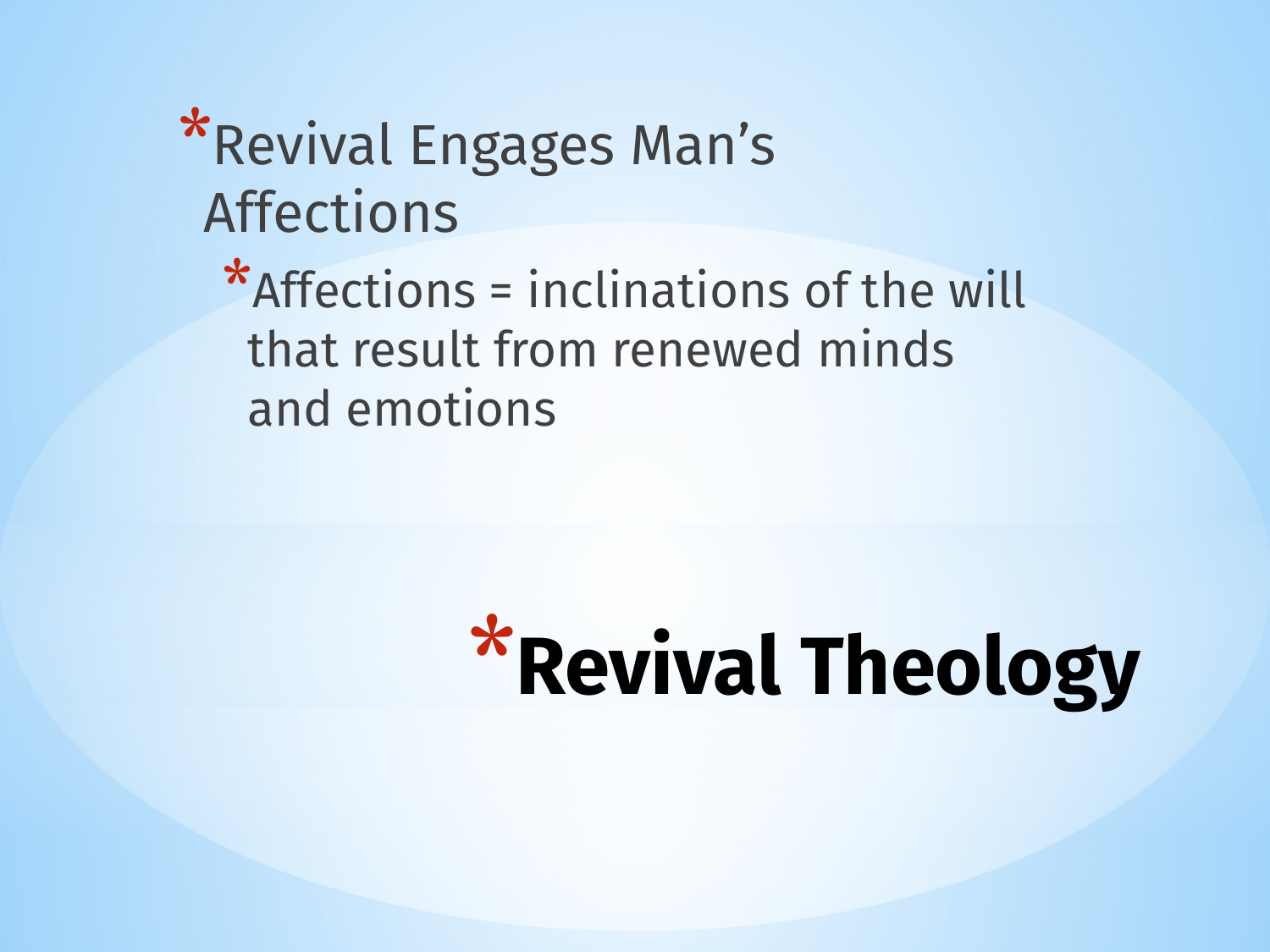

Revival Engages Man’s Affections
Affections = inclinations of the will that result from renewed minds and emotions

# Revival Theology